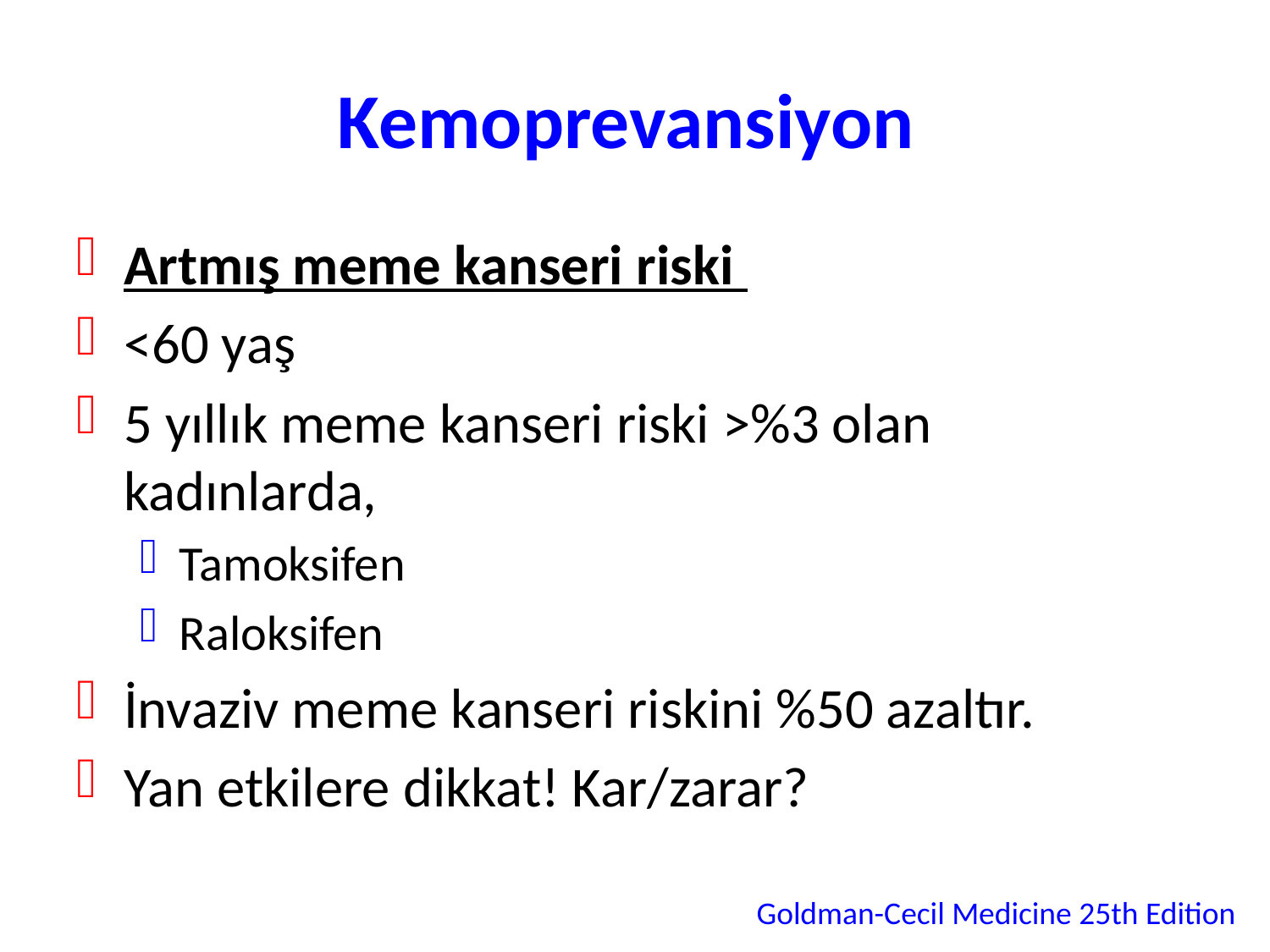

# Kemoprevansiyon
Artmış meme kanseri riski
<60 yaş
5 yıllık meme kanseri riski >%3 olan kadınlarda,
Tamoksifen
Raloksifen
İnvaziv meme kanseri riskini %50 azaltır.
Yan etkilere dikkat! Kar/zarar?
Goldman-Cecil Medicine 25th Edition